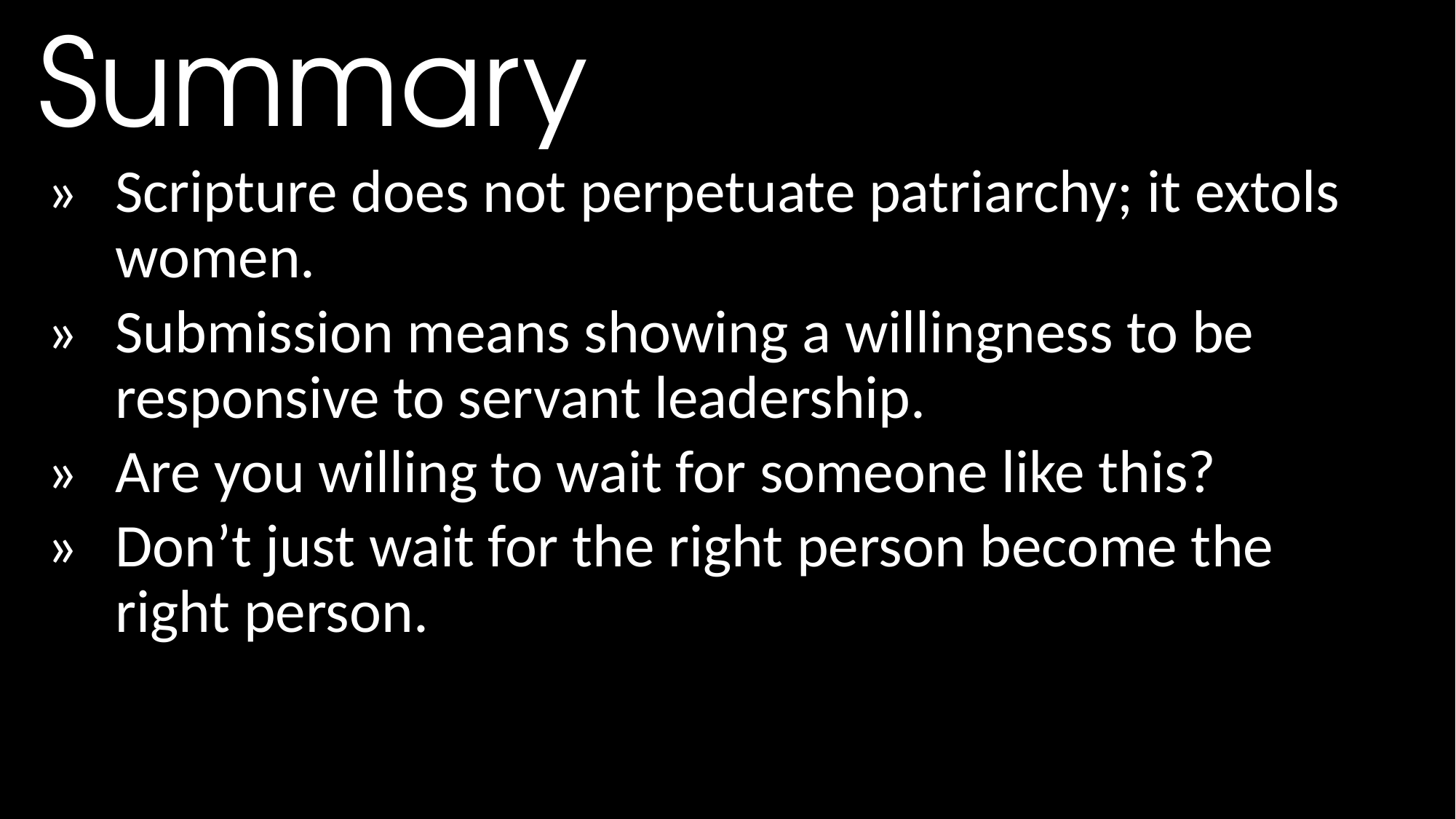

Summary
»	Scripture does not perpetuate patriarchy; it extols women.
»	Submission means showing a willingness to be responsive to servant leadership.
»	Are you willing to wait for someone like this?
»	Don’t just wait for the right person become the right person.